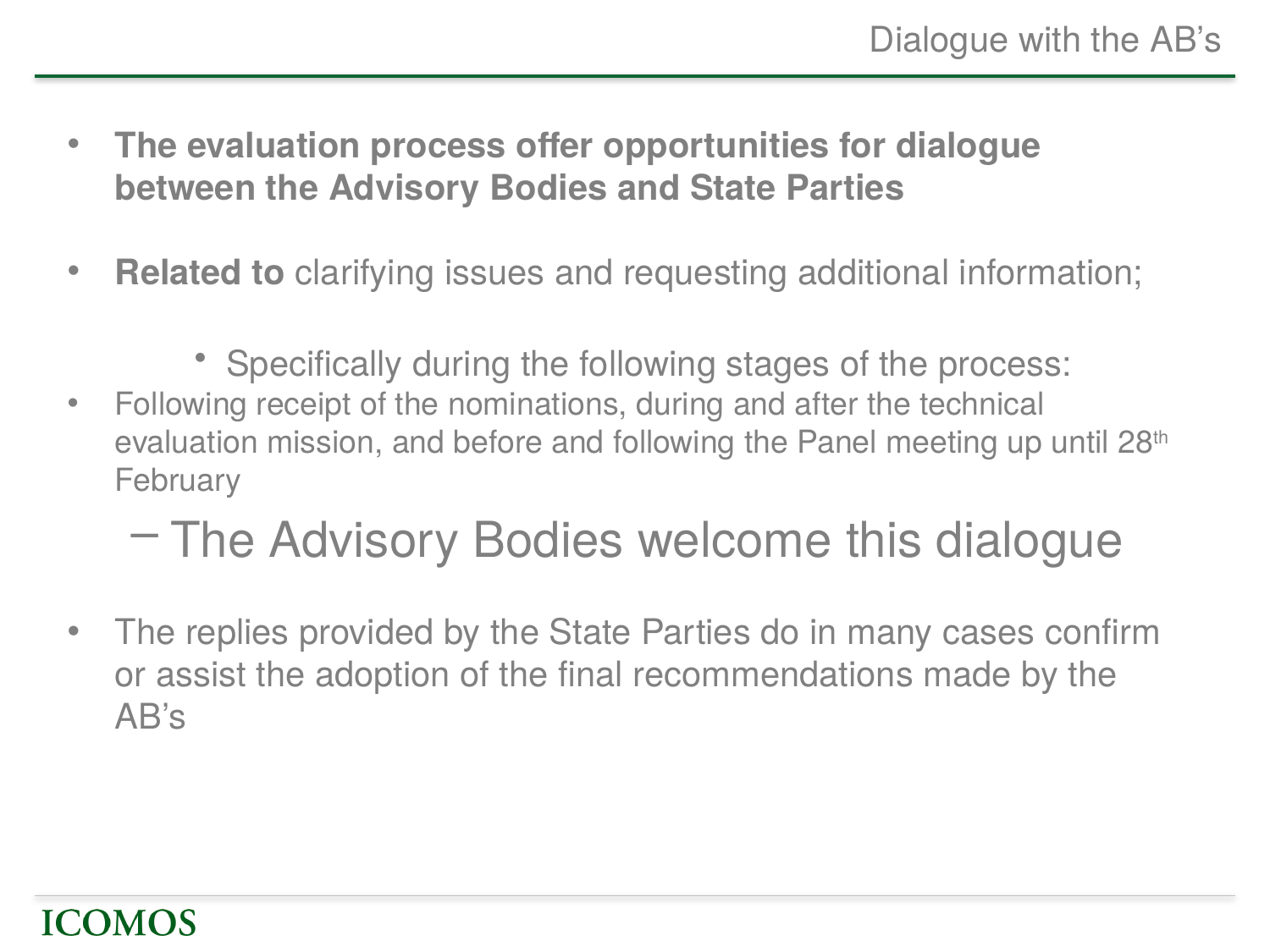

# Dialogue with the AB’s
The evaluation process offer opportunities for dialogue between the Advisory Bodies and State Parties

Related to clarifying issues and requesting additional information;

Specifically during the following stages of the process:
Following receipt of the nominations, during and after the technical evaluation mission, and before and following the Panel meeting up until 28th February
The Advisory Bodies welcome this dialogue

The replies provided by the State Parties do in many cases confirm or assist the adoption of the final recommendations made by the AB’s